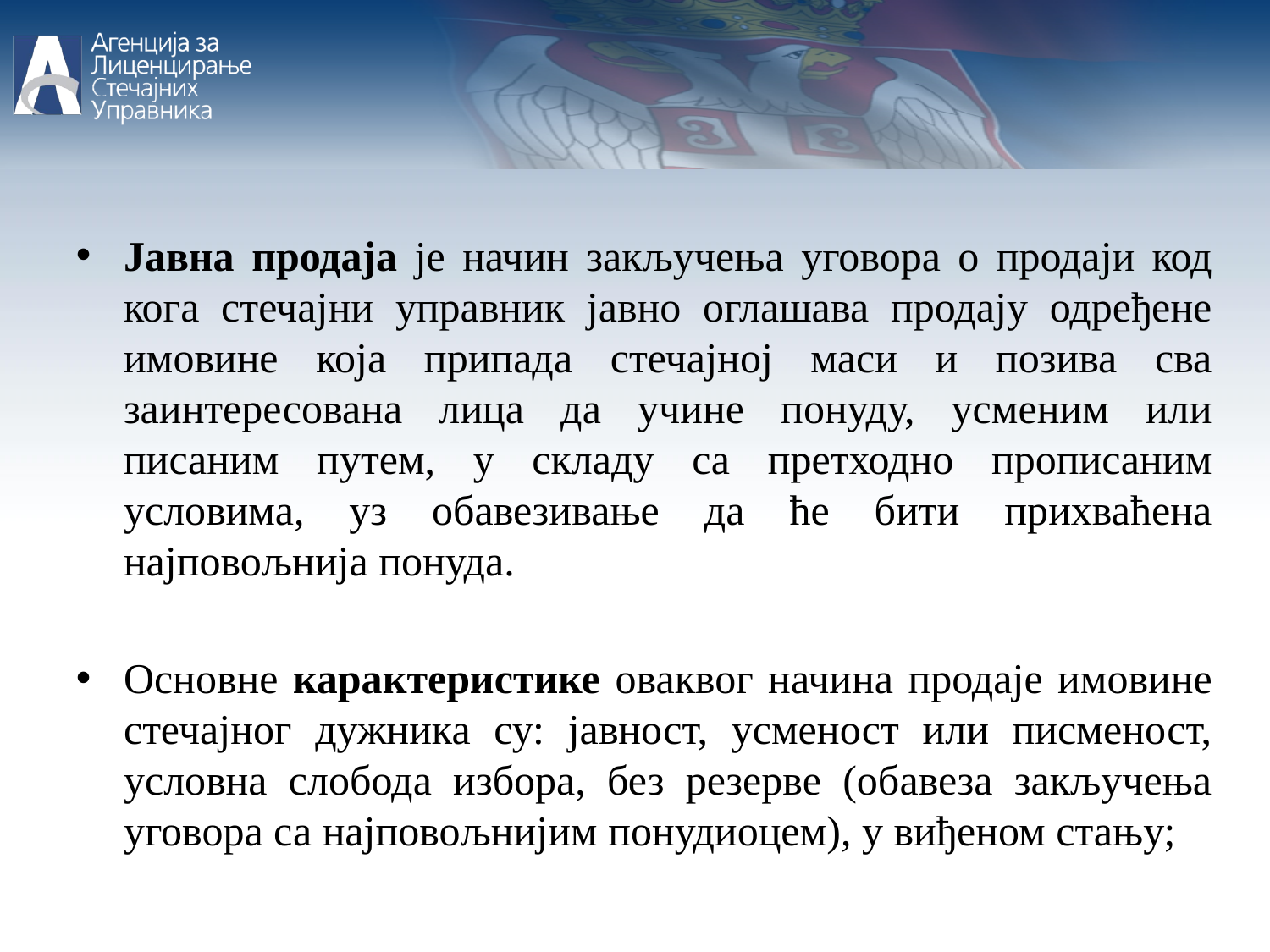

Јавна продаја је начин закључења уговора о продаји код кога стечајни управник јавно оглашава продају одређене имовине која припада стечајној маси и позива сва заинтересована лица да учине понуду, усменим или писаним путем, у складу са претходно прописаним условима, уз обавезивање да ће бити прихваћена најповољнија понуда.

Основне карактеристике оваквог начина продаје имовине стечајног дужника су: јавност, усменост или писменост, условна слобода избора, без резерве (обавеза закључења уговора са најповољнијим понудиоцем), у виђеном стању;